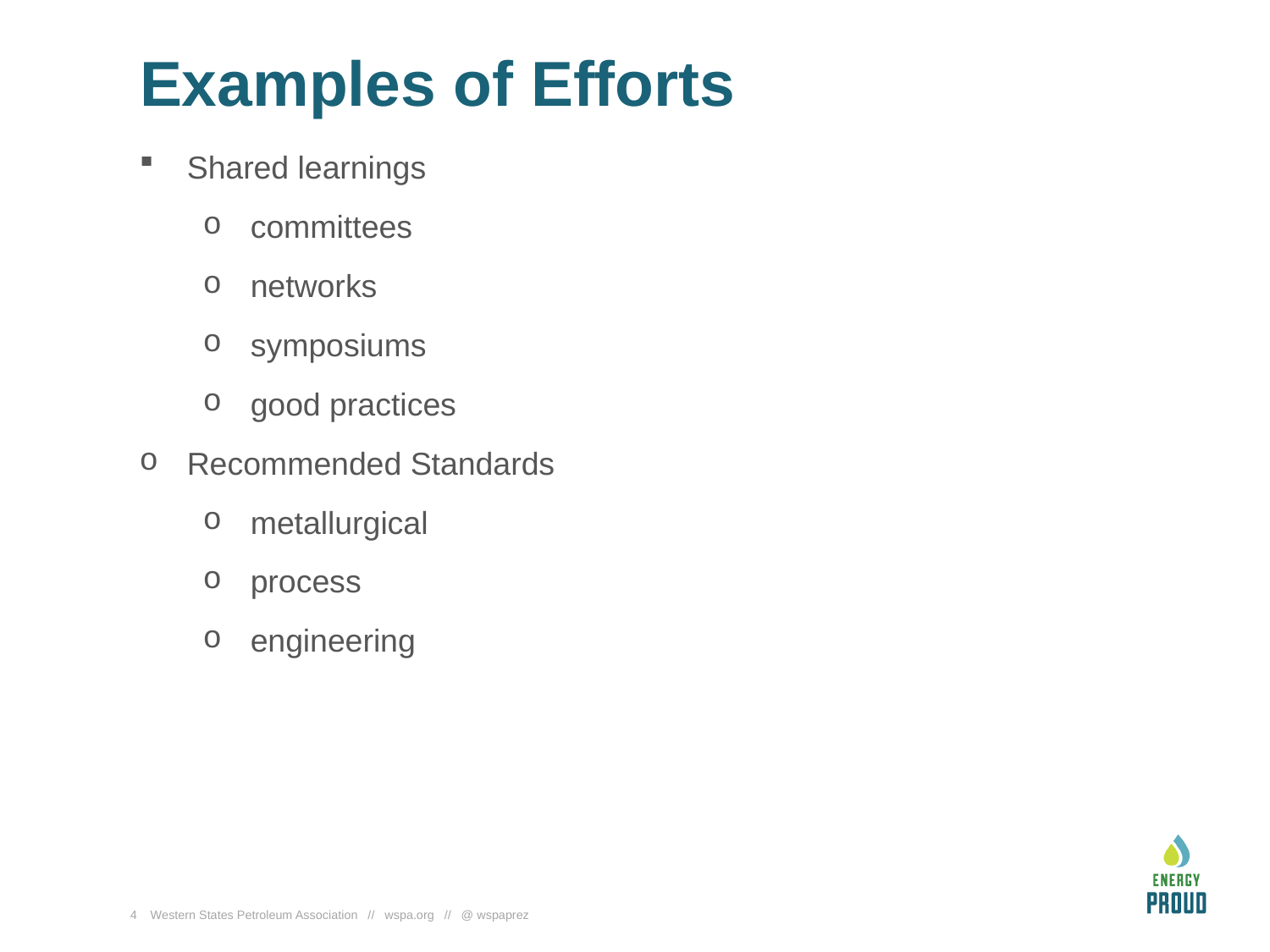

Examples of Efforts
Shared learnings
committees
networks
symposiums
good practices
Recommended Standards
metallurgical
process
engineering

 4    Western States Petroleum Association   //   wspa.org   //   @ wspaprez